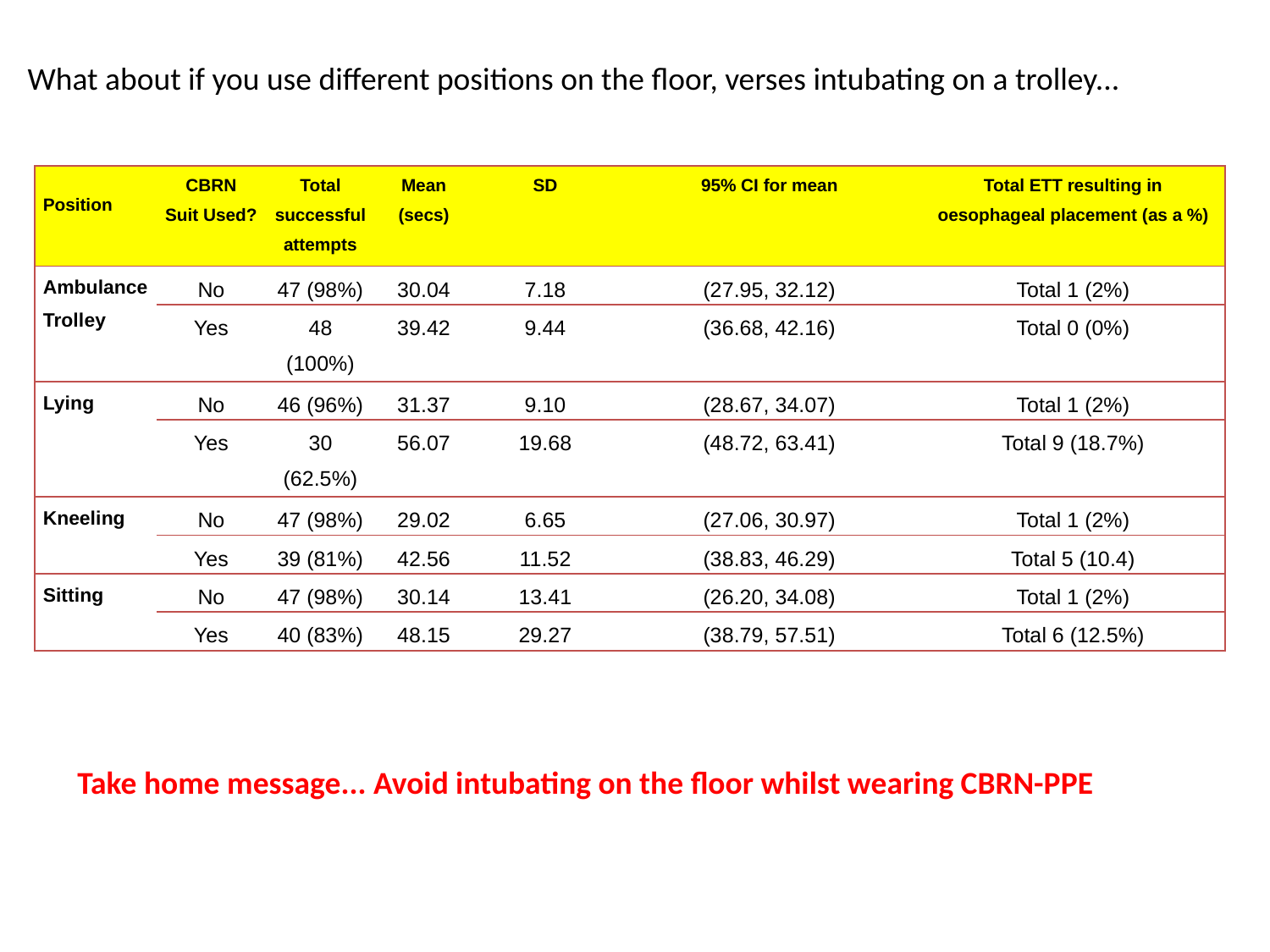

# What about if you use different positions on the floor, verses intubating on a trolley...
| Position | CBRN Suit Used? | Total successful attempts | Mean (secs) | SD | 95% CI for mean | Total ETT resulting in oesophageal placement (as a %) |
| --- | --- | --- | --- | --- | --- | --- |
| Ambulance Trolley | No | 47 (98%) | 30.04 | 7.18 | (27.95, 32.12) | Total 1 (2%) |
|  | Yes | 48 (100%) | 39.42 | 9.44 | (36.68, 42.16) | Total 0 (0%) |
| Lying | No | 46 (96%) | 31.37 | 9.10 | (28.67, 34.07) | Total 1 (2%) |
|  | Yes | 30 (62.5%) | 56.07 | 19.68 | (48.72, 63.41) | Total 9 (18.7%) |
| Kneeling | No | 47 (98%) | 29.02 | 6.65 | (27.06, 30.97) | Total 1 (2%) |
|  | Yes | 39 (81%) | 42.56 | 11.52 | (38.83, 46.29) | Total 5 (10.4) |
| Sitting | No | 47 (98%) | 30.14 | 13.41 | (26.20, 34.08) | Total 1 (2%) |
|  | Yes | 40 (83%) | 48.15 | 29.27 | (38.79, 57.51) | Total 6 (12.5%) |
Take home message... Avoid intubating on the floor whilst wearing CBRN-PPE